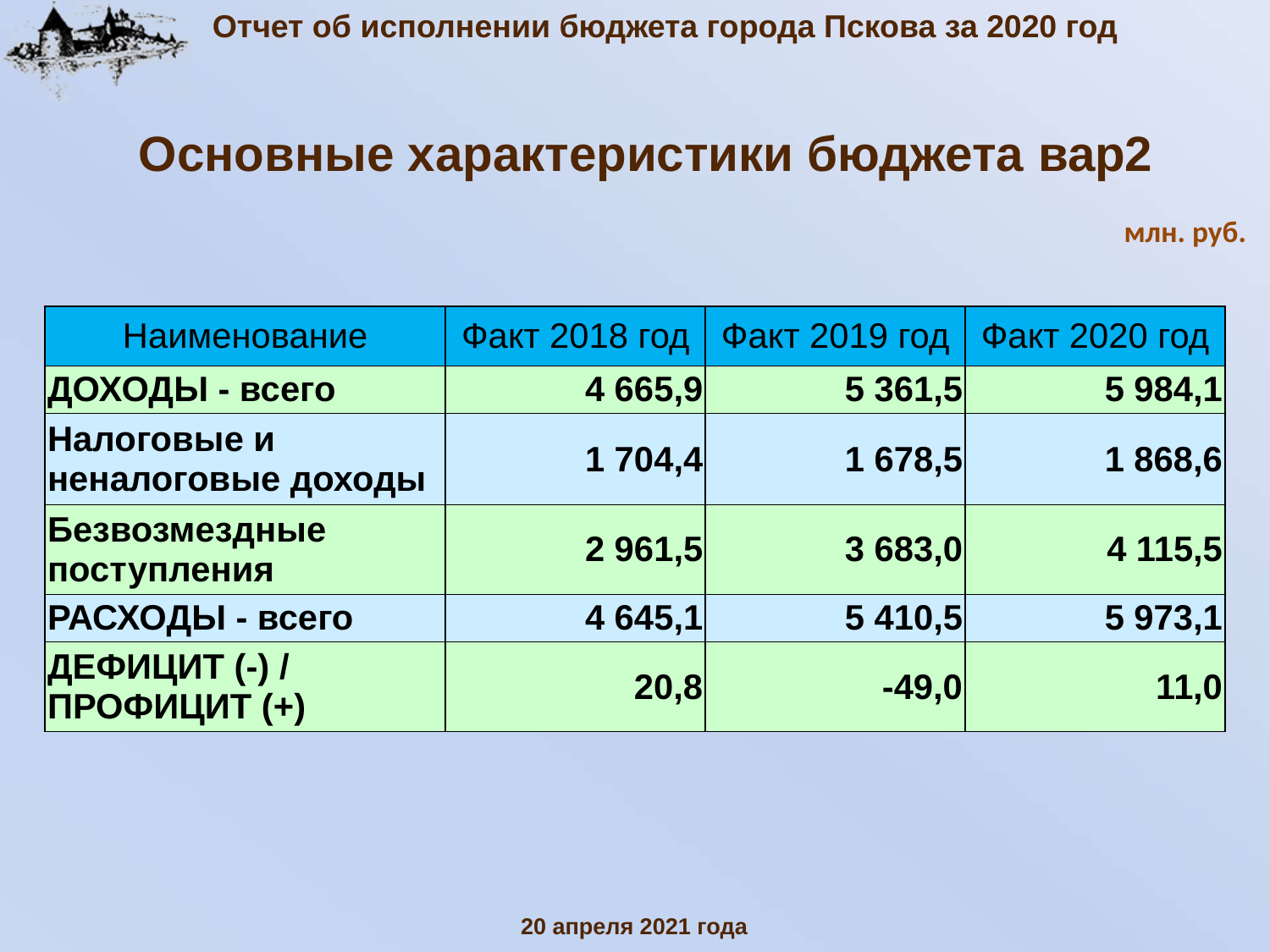

Отчет об исполнении бюджета города Пскова за 2020 год
Основные характеристики бюджета вар2
млн. руб.
| Наименование | Факт 2018 год | Факт 2019 год | Факт 2020 год |
| --- | --- | --- | --- |
| ДОХОДЫ - всего | 4 665,9 | 5 361,5 | 5 984,1 |
| Налоговые и неналоговые доходы | 1 704,4 | 1 678,5 | 1 868,6 |
| Безвозмездные поступления | 2 961,5 | 3 683,0 | 4 115,5 |
| РАСХОДЫ - всего | 4 645,1 | 5 410,5 | 5 973,1 |
| ДЕФИЦИТ (-) / ПРОФИЦИТ (+) | 20,8 | -49,0 | 11,0 |
20 апреля 2021 года